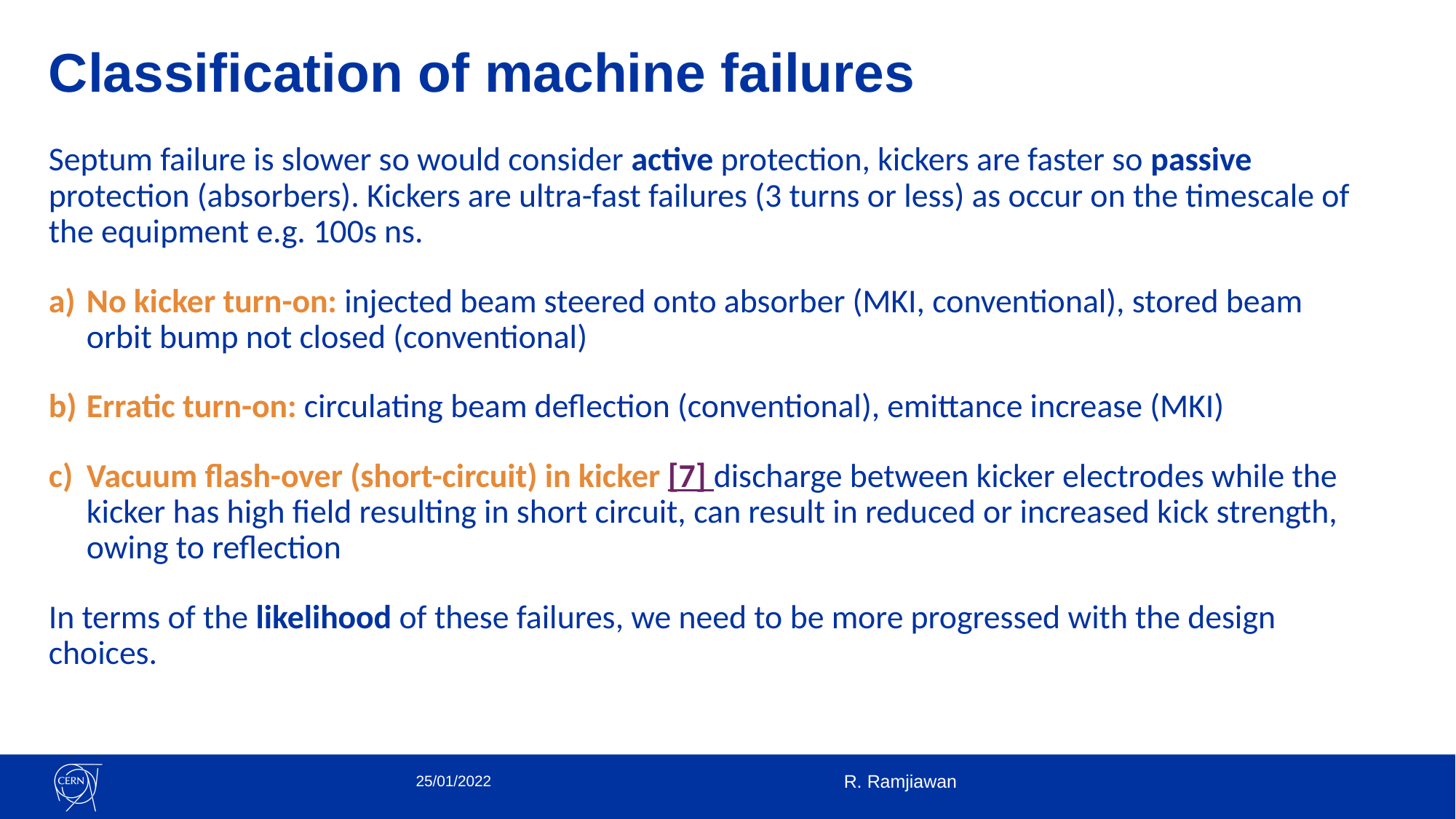

# Classification of machine failures
Septum failure is slower so would consider active protection, kickers are faster so passive protection (absorbers). Kickers are ultra-fast failures (3 turns or less) as occur on the timescale of the equipment e.g. 100s ns.
No kicker turn-on: injected beam steered onto absorber (MKI, conventional), stored beam orbit bump not closed (conventional)
Erratic turn-on: circulating beam deflection (conventional), emittance increase (MKI)
Vacuum flash-over (short-circuit) in kicker [7] discharge between kicker electrodes while the kicker has high field resulting in short circuit, can result in reduced or increased kick strength, owing to reflection
In terms of the likelihood of these failures, we need to be more progressed with the design choices.
25/01/2022
R. Ramjiawan
13